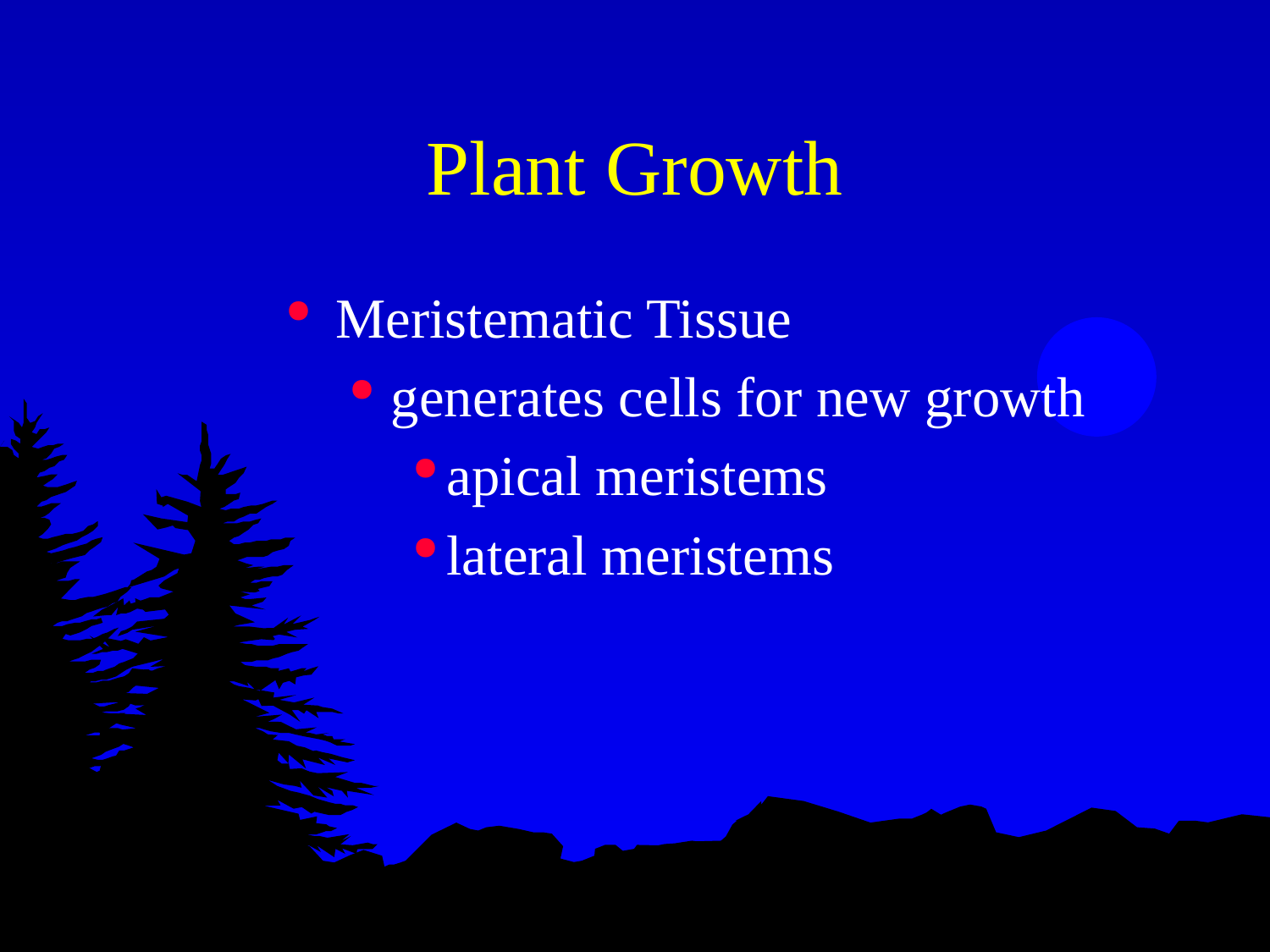

# Plant Growth
Meristematic Tissue
generates cells for new growth
apical meristems
lateral meristems